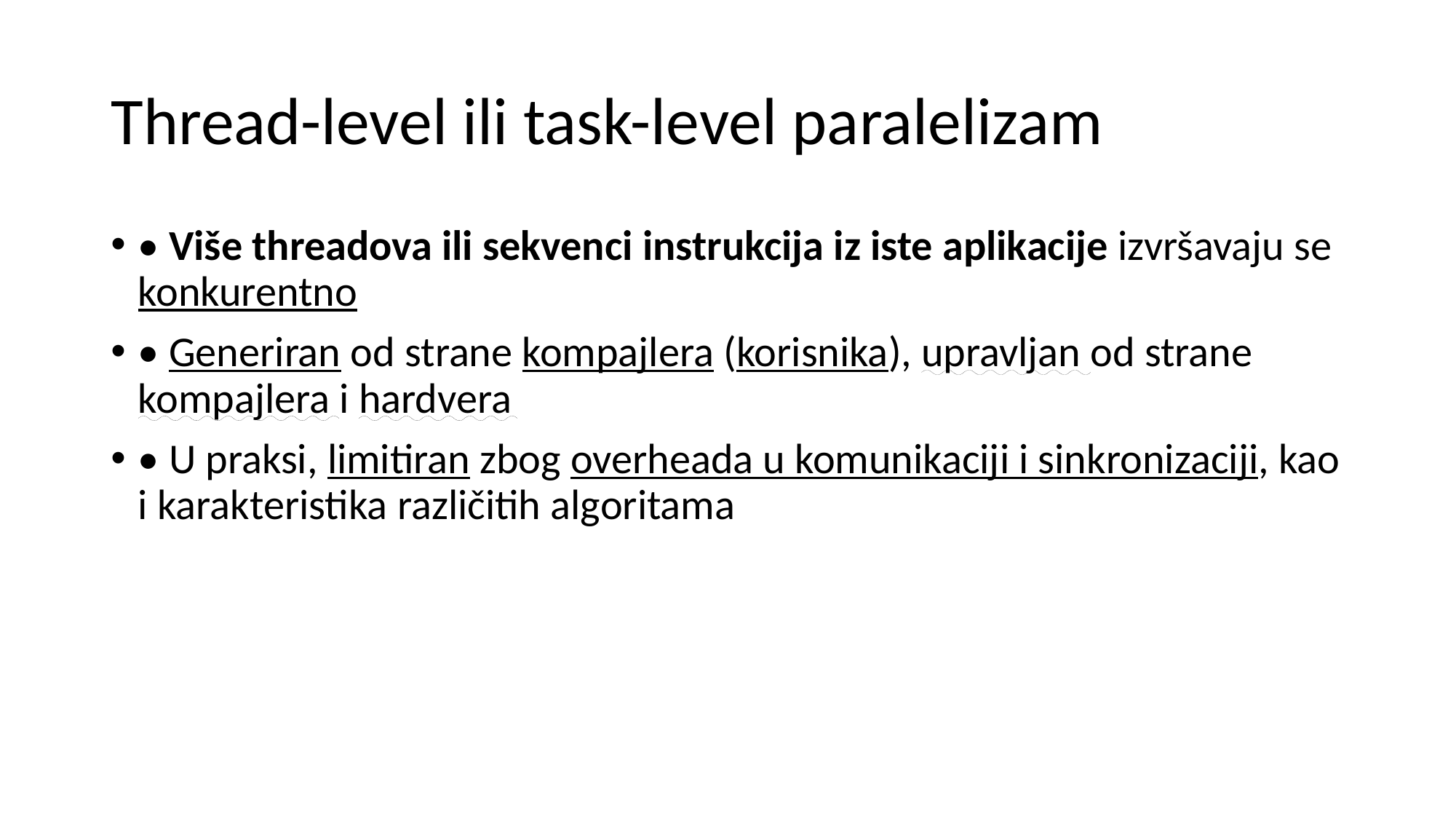

# Thread-level ili task-level paralelizam
• Više threadova ili sekvenci instrukcija iz iste aplikacije izvršavaju se konkurentno
• Generiran od strane kompajlera (korisnika), upravljan od strane kompajlera i hardvera
• U praksi, limitiran zbog overheada u komunikaciji i sinkronizaciji, kao i karakteristika različitih algoritama